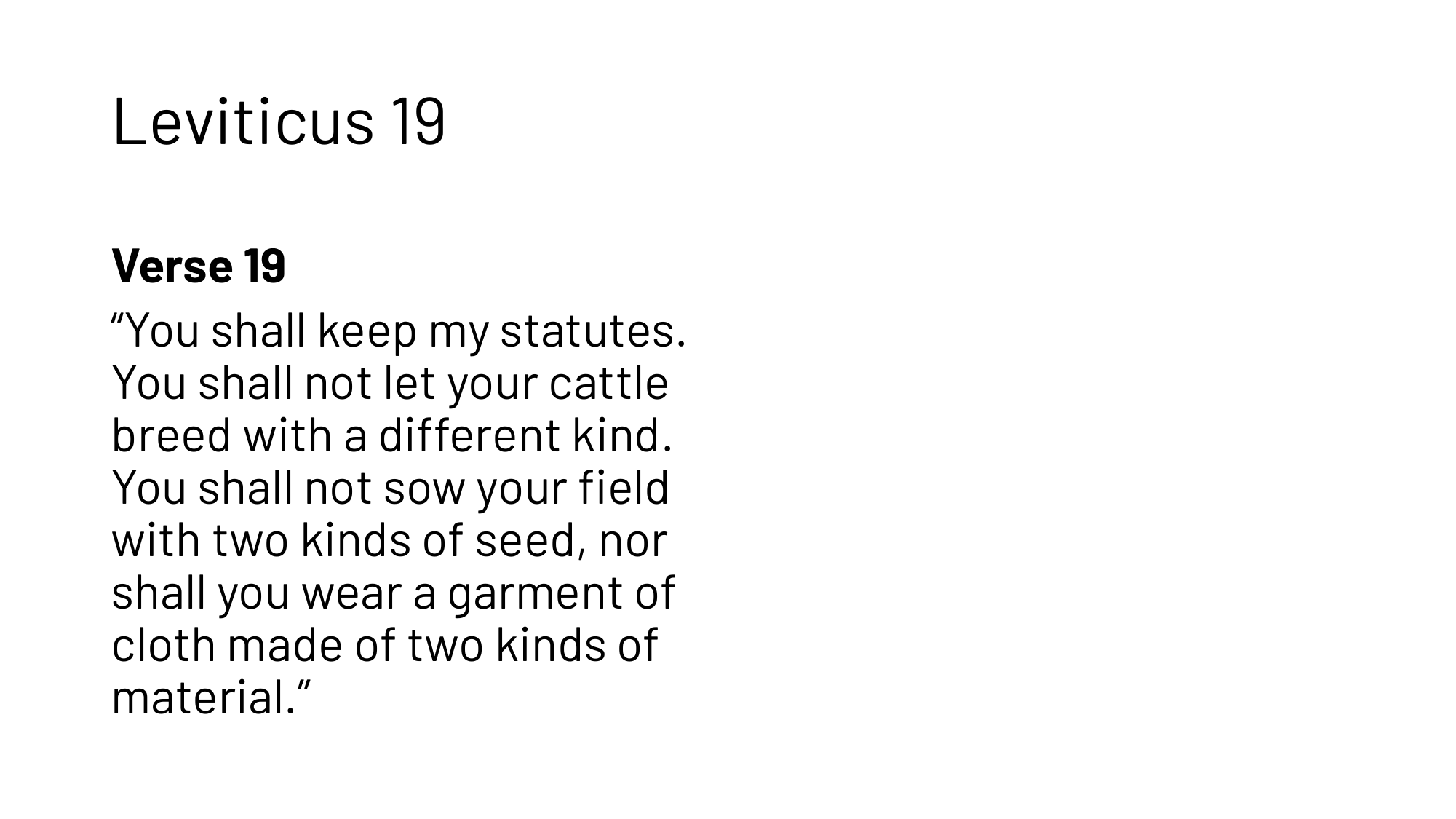

# Leviticus 19
Verse 19

“You shall keep my statutes. You shall not let your cattle breed with a different kind. You shall not sow your field with two kinds of seed, nor shall you wear a garment of cloth made of two kinds of material.”